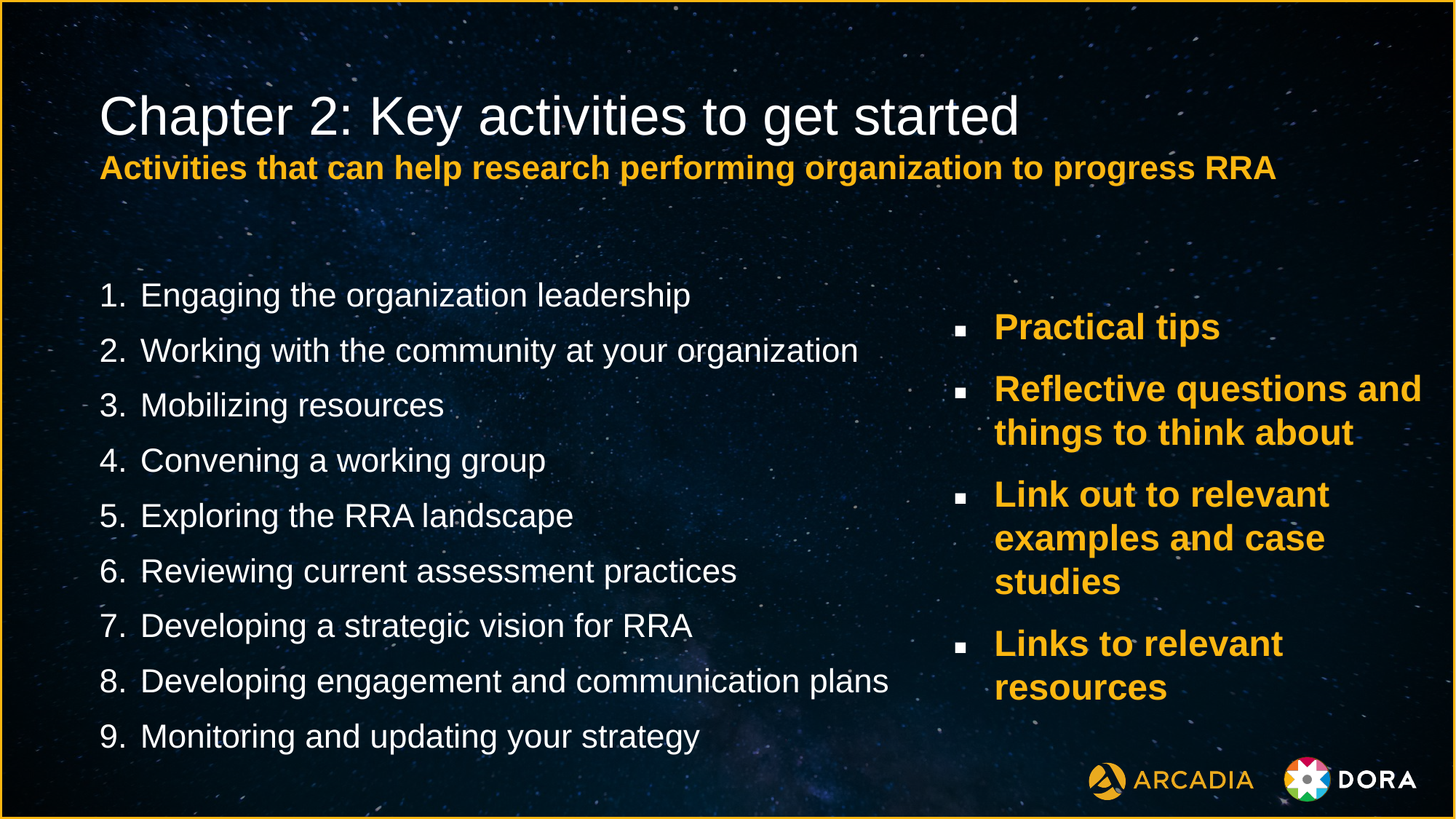

Chapter 2: Key activities to get started
Activities that can help research performing organization to progress RRA
Engaging the organization leadership
Working with the community at your organization
Mobilizing resources
Convening a working group
Exploring the RRA landscape
Reviewing current assessment practices
Developing a strategic vision for RRA
Developing engagement and communication plans
Monitoring and updating your strategy
Practical tips
Reflective questions and things to think about
Link out to relevant examples and case studies
Links to relevant resources